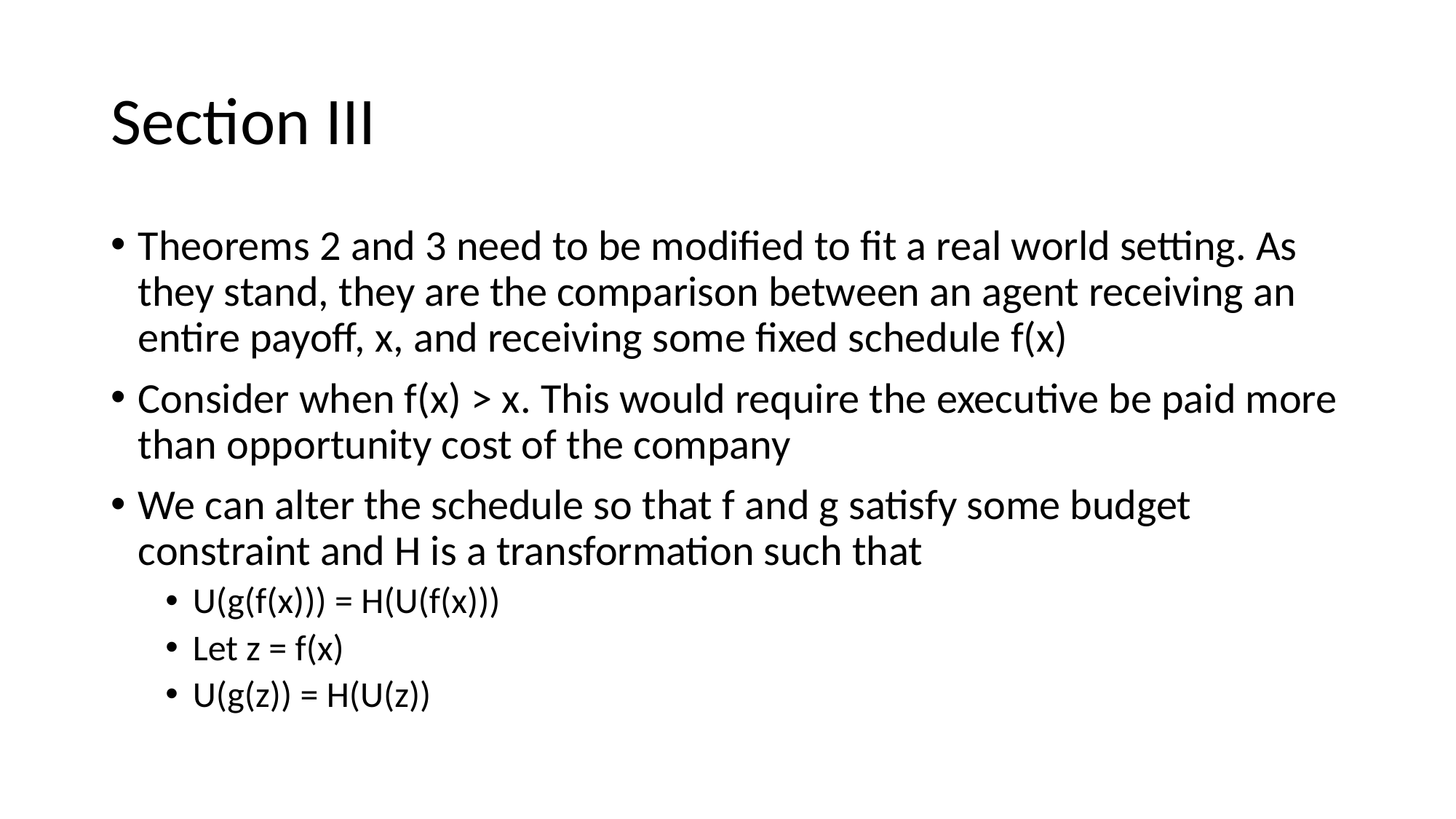

# Section III
Theorems 2 and 3 need to be modified to fit a real world setting. As they stand, they are the comparison between an agent receiving an entire payoff, x, and receiving some fixed schedule f(x)
Consider when f(x) > x. This would require the executive be paid more than opportunity cost of the company
We can alter the schedule so that f and g satisfy some budget constraint and H is a transformation such that
U(g(f(x))) = H(U(f(x)))
Let z = f(x)
U(g(z)) = H(U(z))